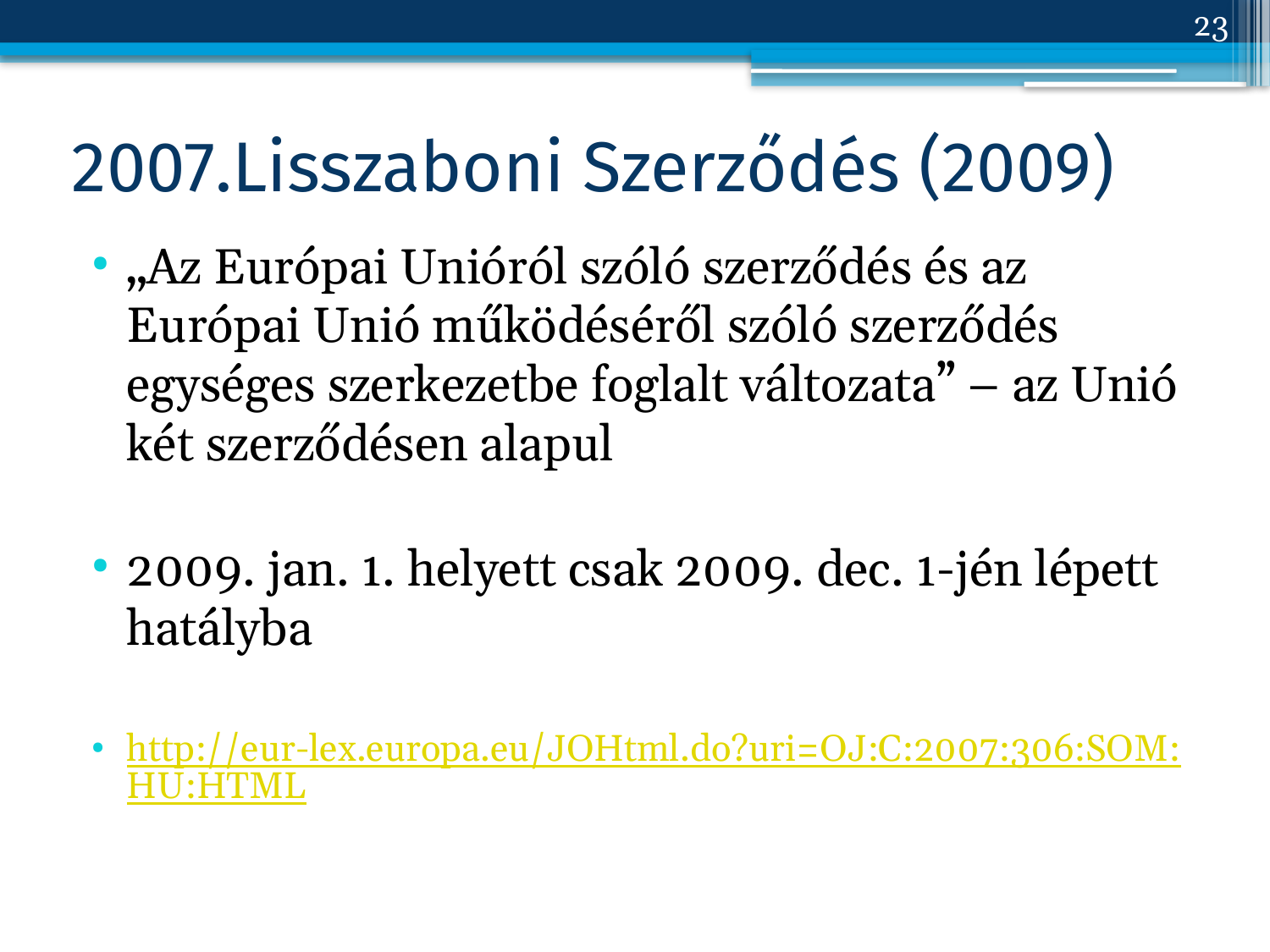

23
# 2007.Lisszaboni Szerződés (2009)
„Az Európai Unióról szóló szerződés és az Európai Unió működéséről szóló szerződés egységes szerkezetbe foglalt változata” – az Unió két szerződésen alapul

2009. jan. 1. helyett csak 2009. dec. 1-jén lépett hatályba

http://eur-lex.europa.eu/JOHtml.do?uri=OJ:C:2007:306:SOM:HU:HTML